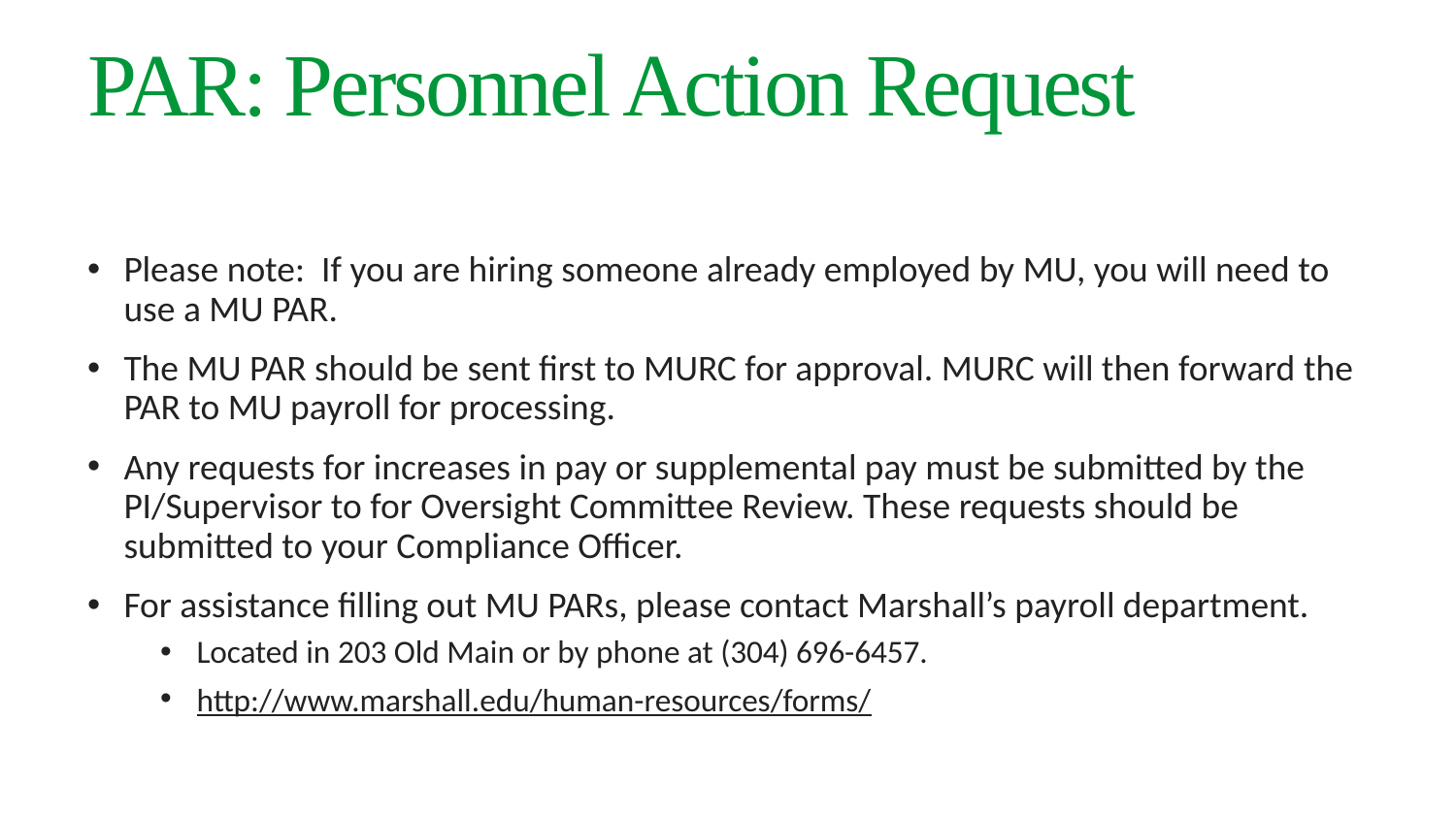

# PAR: Personnel Action Request
Please note:  If you are hiring someone already employed by MU, you will need to use a MU PAR.
The MU PAR should be sent first to MURC for approval. MURC will then forward the PAR to MU payroll for processing.
Any requests for increases in pay or supplemental pay must be submitted by the PI/Supervisor to for Oversight Committee Review. These requests should be submitted to your Compliance Officer.
For assistance filling out MU PARs, please contact Marshall’s payroll department.
Located in 203 Old Main or by phone at (304) 696-6457.
http://www.marshall.edu/human-resources/forms/